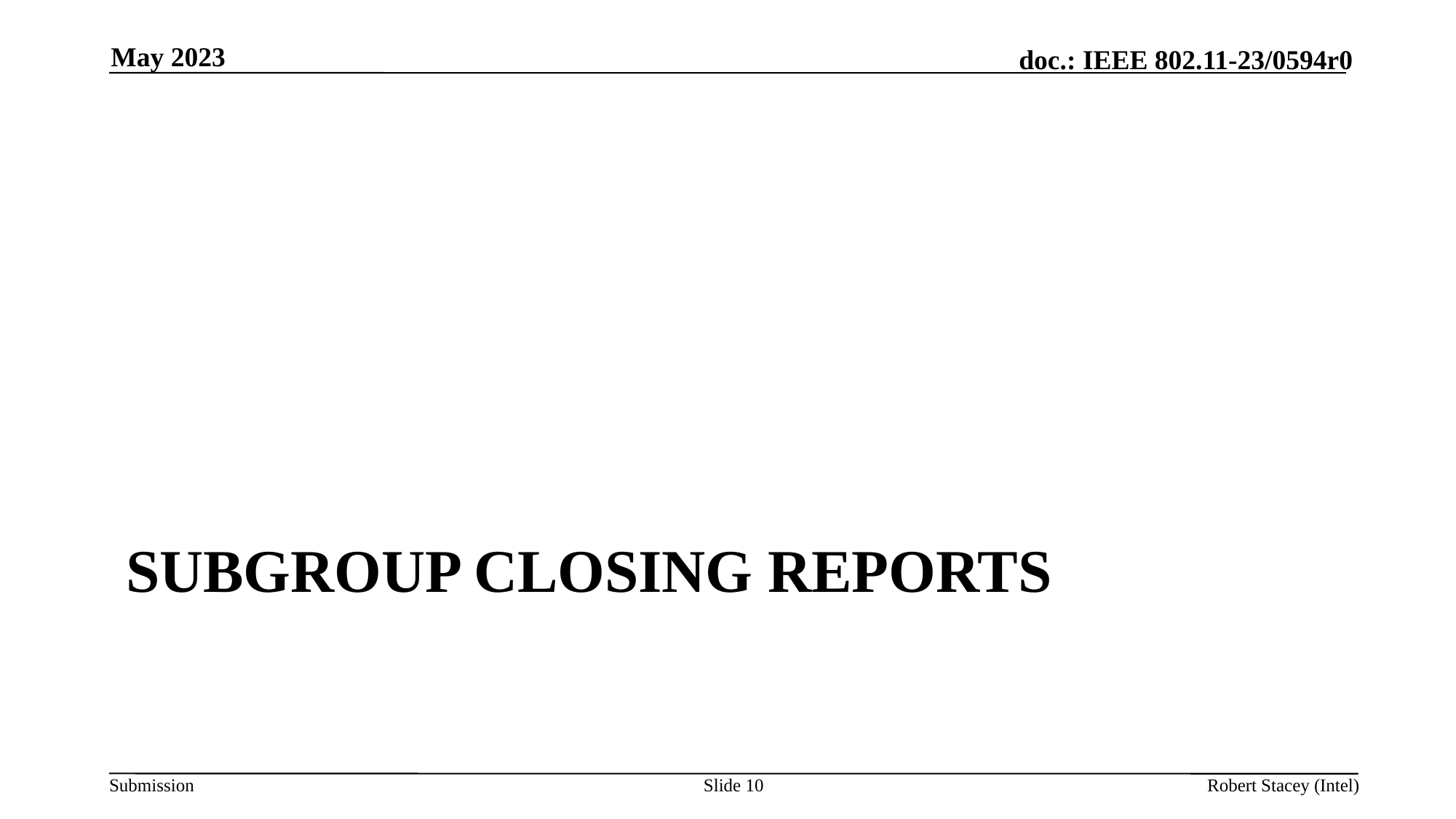

May 2023

# Subgroup closing Reports
Slide 10
Robert Stacey (Intel)